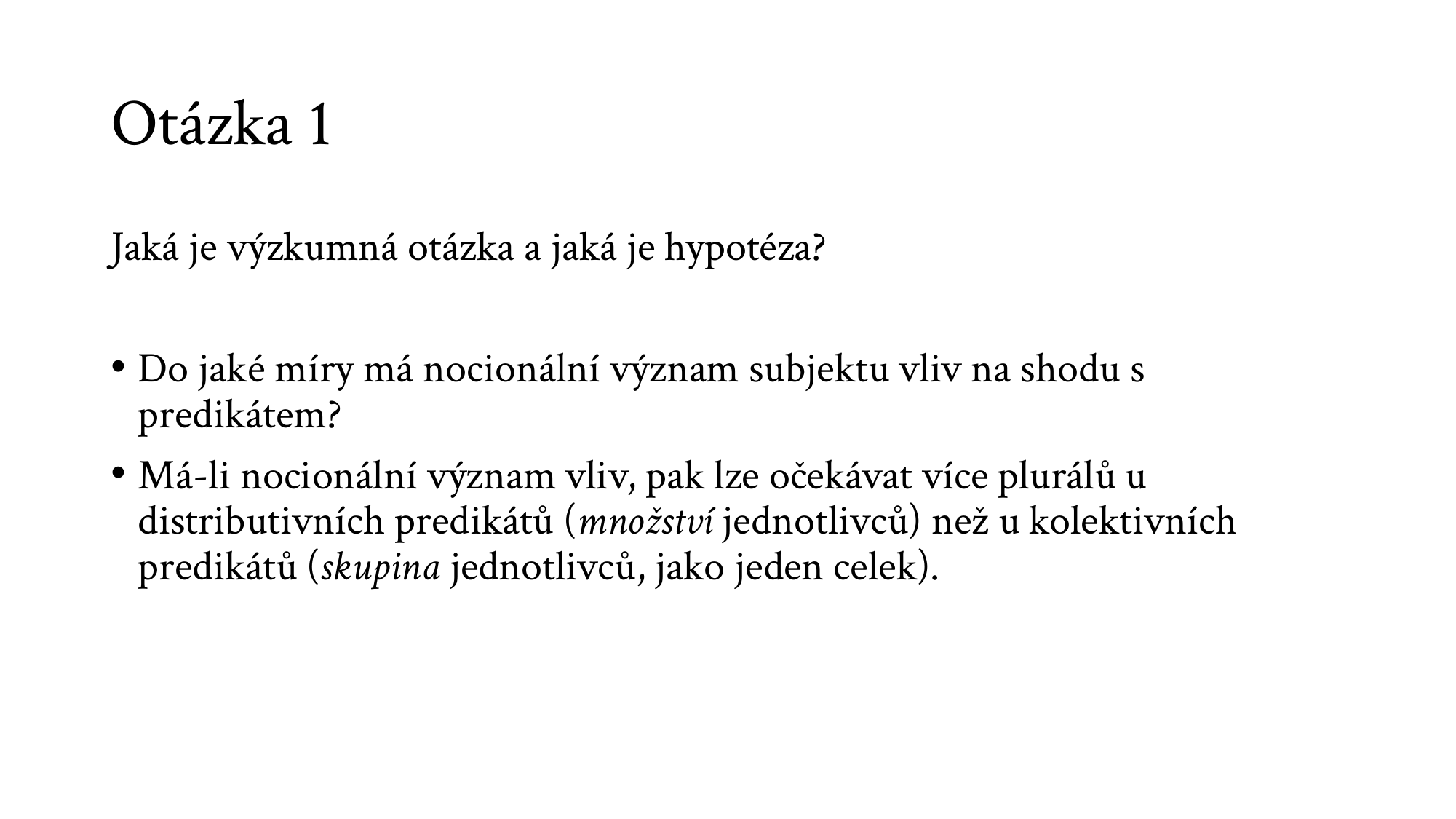

# Otázka 1
Jaká je výzkumná otázka a jaká je hypotéza?

Do jaké míry má nocionální význam subjektu vliv na shodu s predikátem?
Má-li nocionální význam vliv, pak lze očekávat více plurálů u distributivních predikátů (množství jednotlivců) než u kolektivních predikátů (skupina jednotlivců, jako jeden celek).